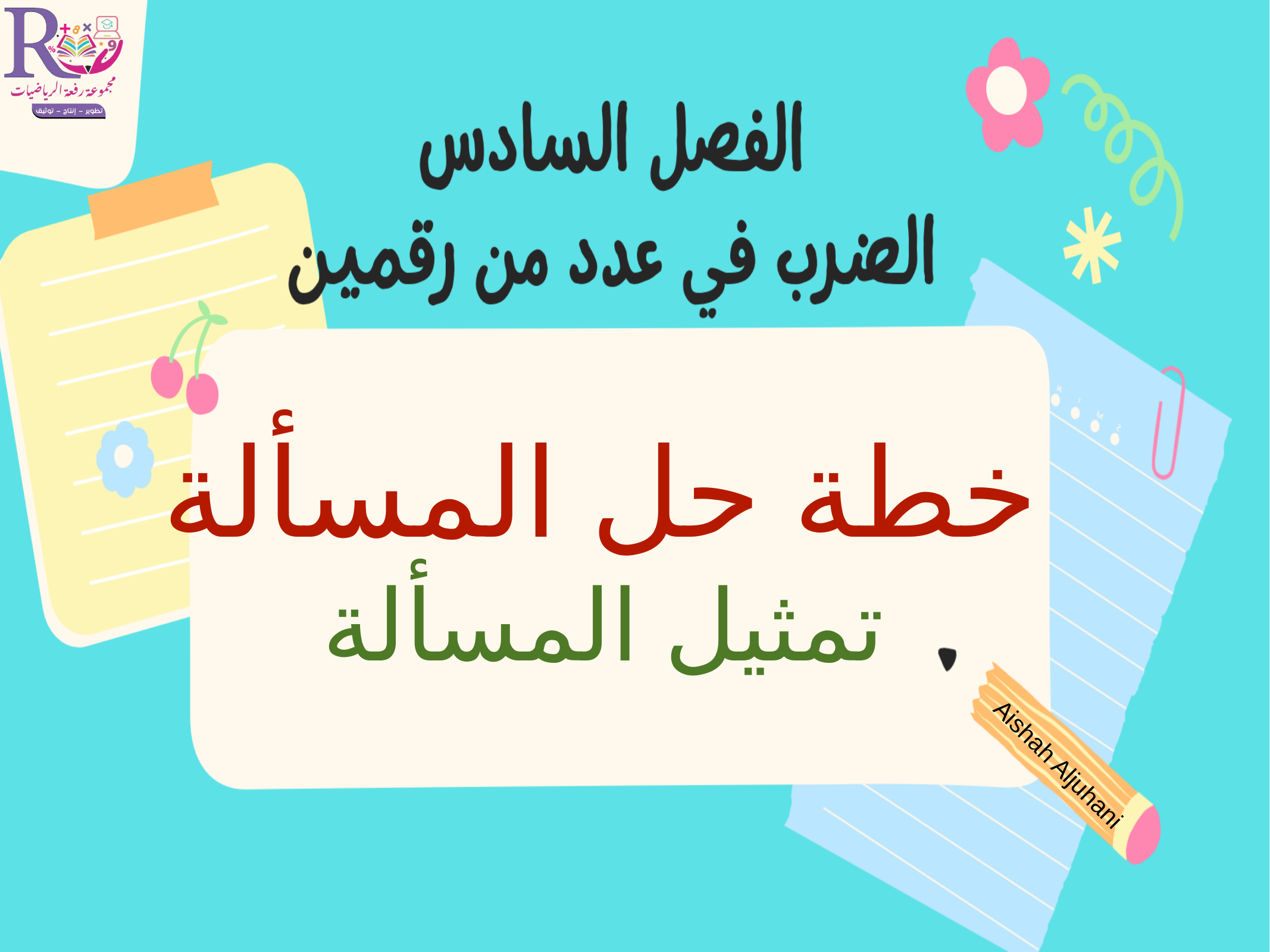

خطة حل المسألة
تمثيل المسألة
Aishah Aljuhani